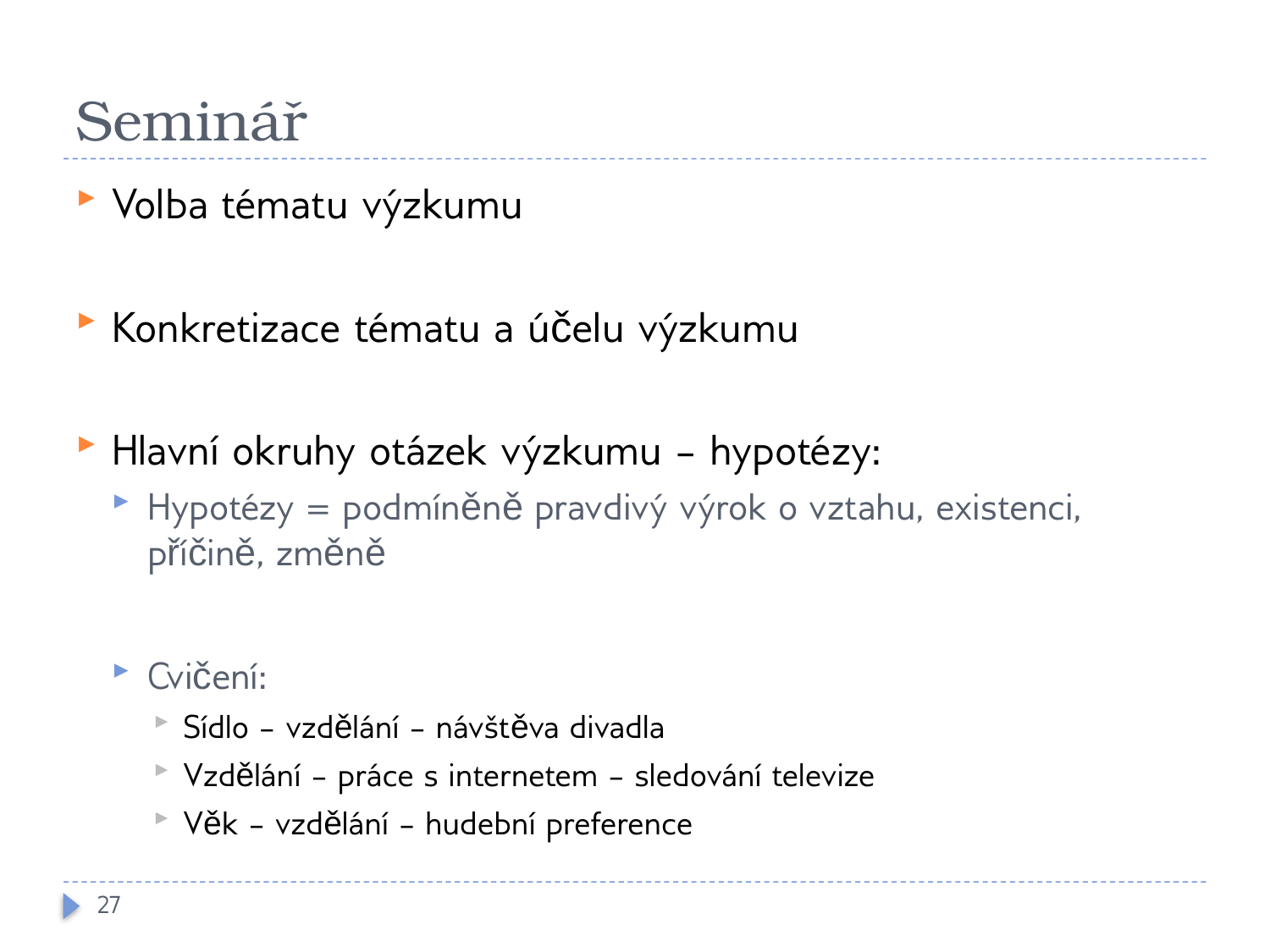

# Seminář
Volba tématu výzkumu

Konkretizace tématu a účelu výzkumu

Hlavní okruhy otázek výzkumu – hypotézy:
Hypotézy = podmíněně pravdivý výrok o vztahu, existenci, příčině, změně

Cvičení:
Sídlo – vzdělání – návštěva divadla
Vzdělání – práce s internetem – sledování televize
Věk – vzdělání – hudební preference

27